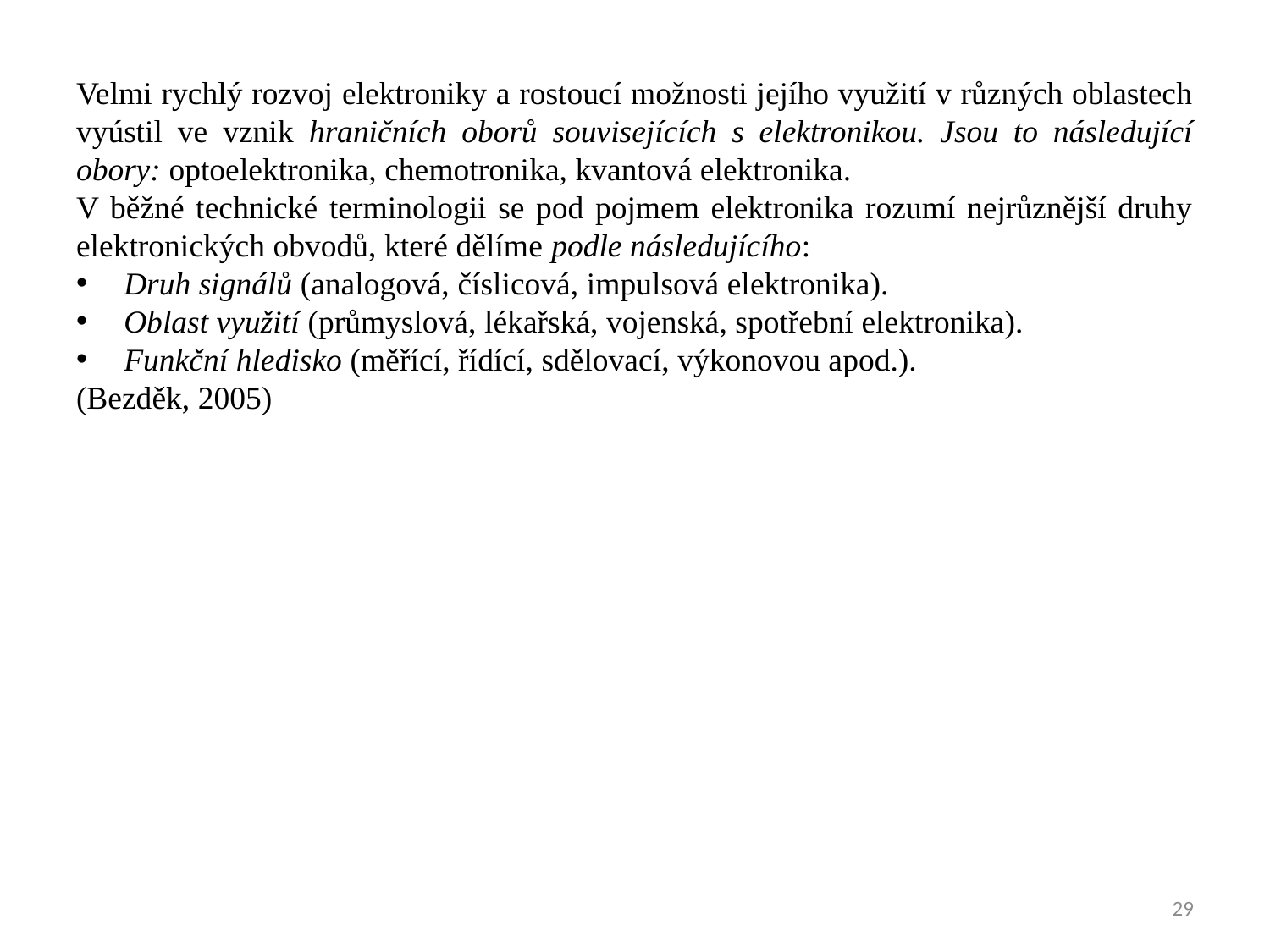

Velmi rychlý rozvoj elektroniky a rostoucí možnosti jejího využití v různých oblastech vyústil ve vznik hraničních oborů souvisejících s elektronikou. Jsou to následující obory: optoelektronika, chemotronika, kvantová elektronika.
V běžné technické terminologii se pod pojmem elektronika rozumí nejrůznější druhy elektronických obvodů, které dělíme podle následujícího:
Druh signálů (analogová, číslicová, impulsová elektronika).
Oblast využití (průmyslová, lékařská, vojenská, spotřební elektronika).
Funkční hledisko (měřící, řídící, sdělovací, výkonovou apod.).
(Bezděk, 2005)
29